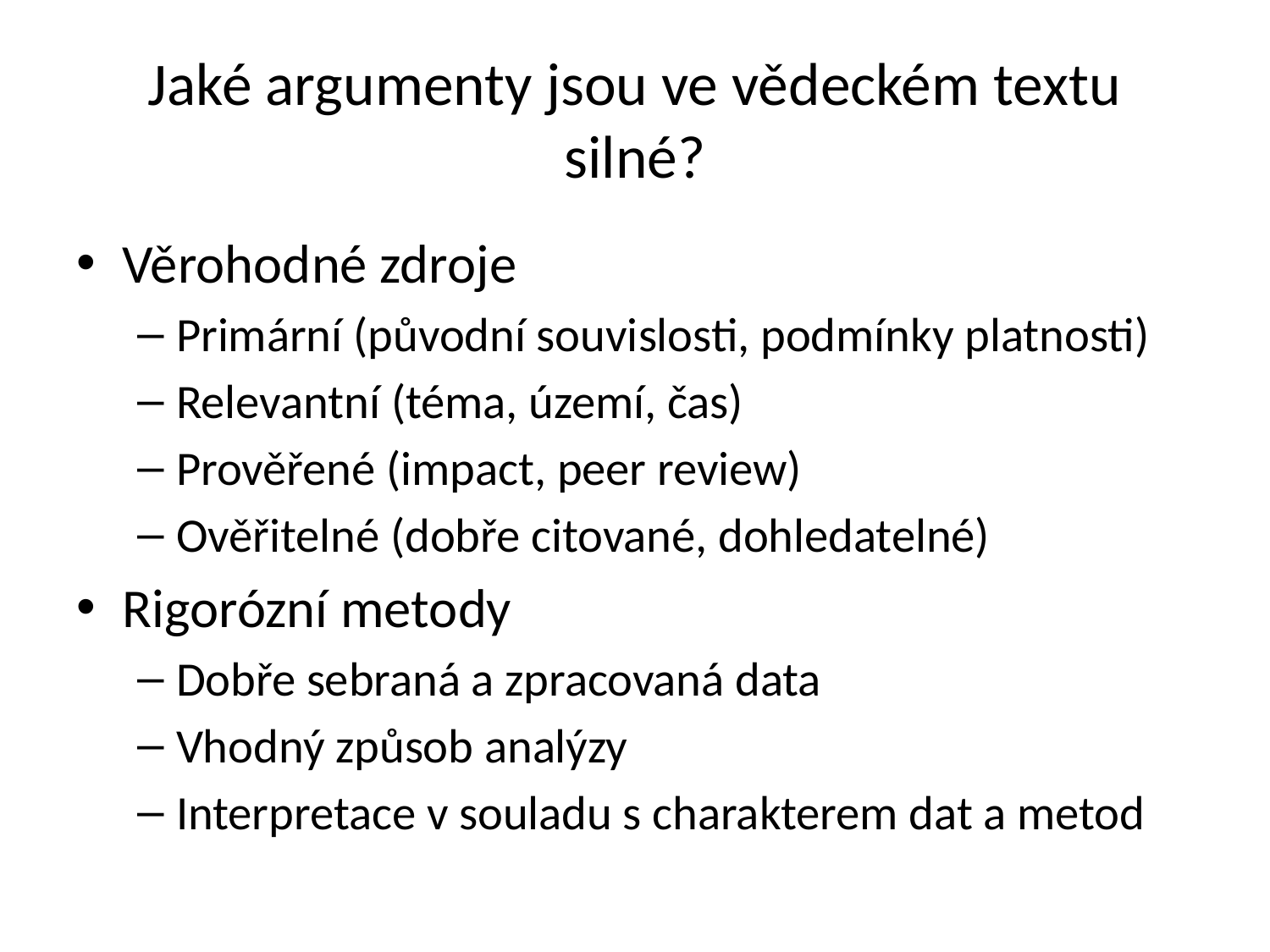

# Jaké argumenty jsou ve vědeckém textu silné?
Věrohodné zdroje
Primární (původní souvislosti, podmínky platnosti)
Relevantní (téma, území, čas)
Prověřené (impact, peer review)
Ověřitelné (dobře citované, dohledatelné)
Rigorózní metody
Dobře sebraná a zpracovaná data
Vhodný způsob analýzy
Interpretace v souladu s charakterem dat a metod